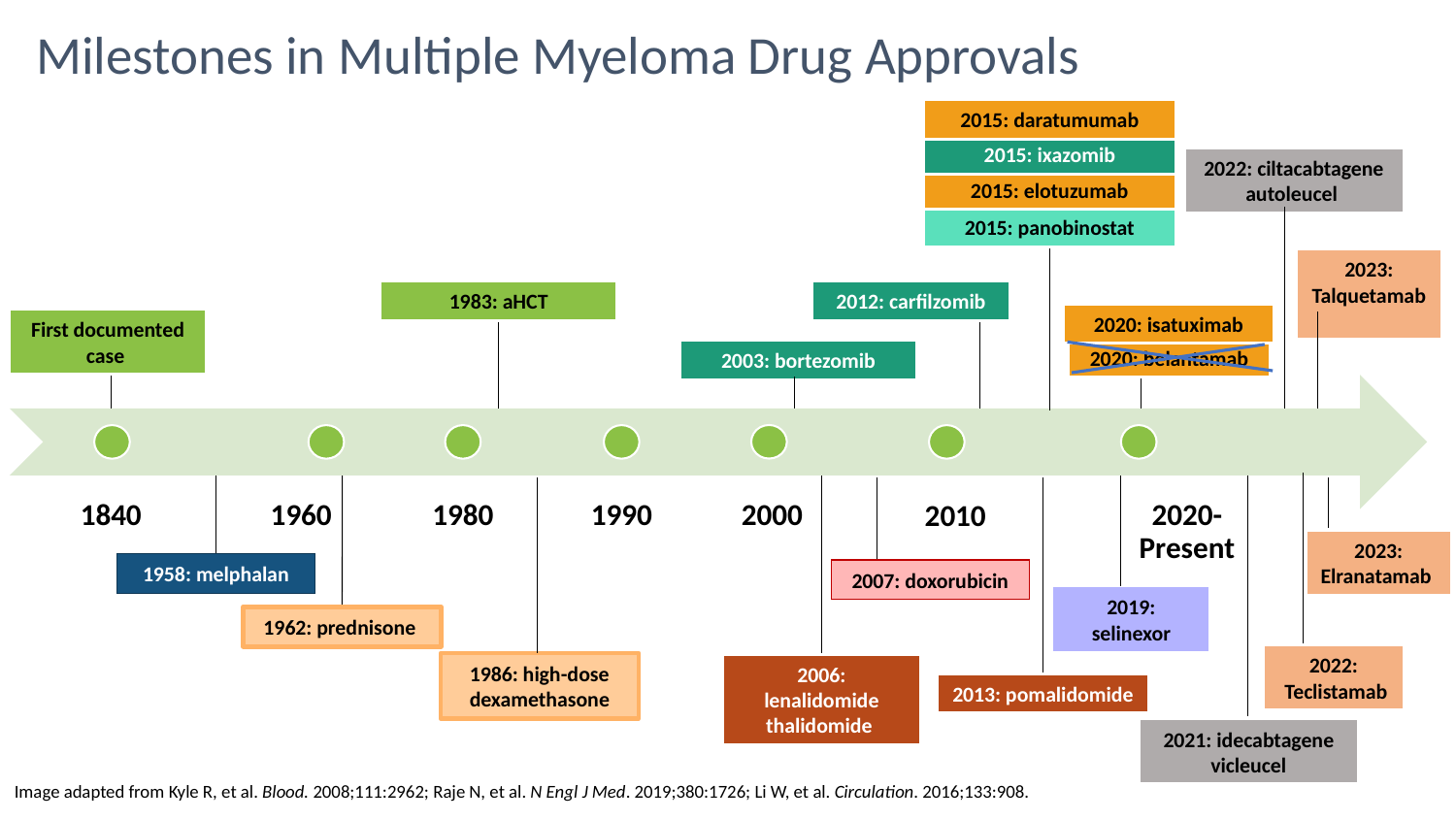

# Milestones in Multiple Myeloma Drug Approvals
2015: daratumumab
2015: ixazomib
2022: ciltacabtagene autoleucel
2015: elotuzumab
2015: panobinostat
2023: Talquetamab
1983: aHCT
2012: carfilzomib
2020: isatuximab
First documented case
2020: belantamab
2003: bortezomib

1960
1990
2010

2000
1980
1840
2020-Present
2023: Elranatamab
1958: melphalan
2007: doxorubicin
2019: selinexor
1962: prednisone
2022:
 Teclistamab
1986: high-dose dexamethasone
2006:
lenalidomide
thalidomide
2013: pomalidomide
2021: idecabtagene vicleucel
Image adapted from Kyle R, et al. Blood. 2008;111:2962; Raje N, et al. N Engl J Med. 2019;380:1726; Li W, et al. Circulation. 2016;133:908.